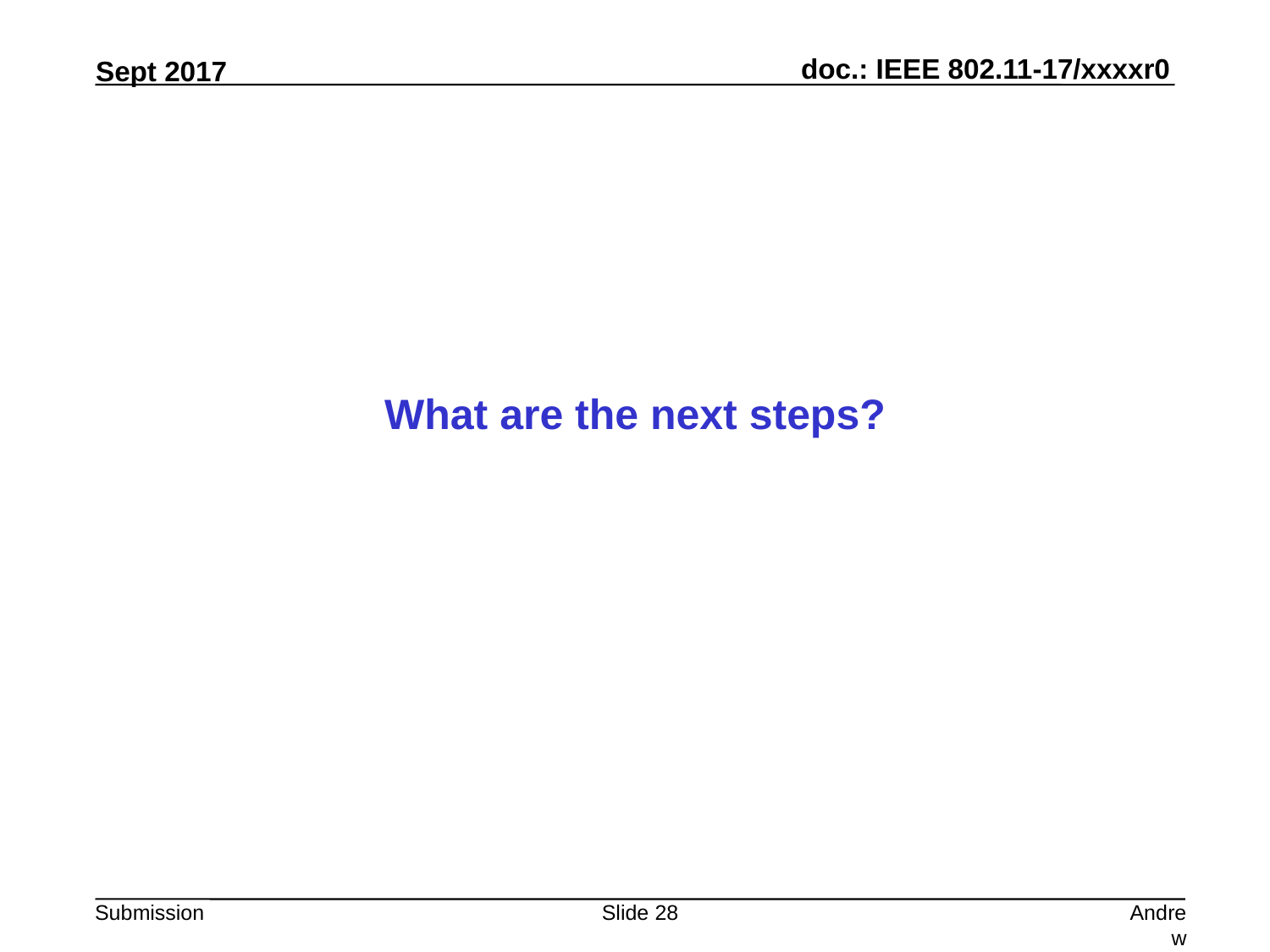

What are the next steps?
Slide 28
Andrew Myles, Cisco